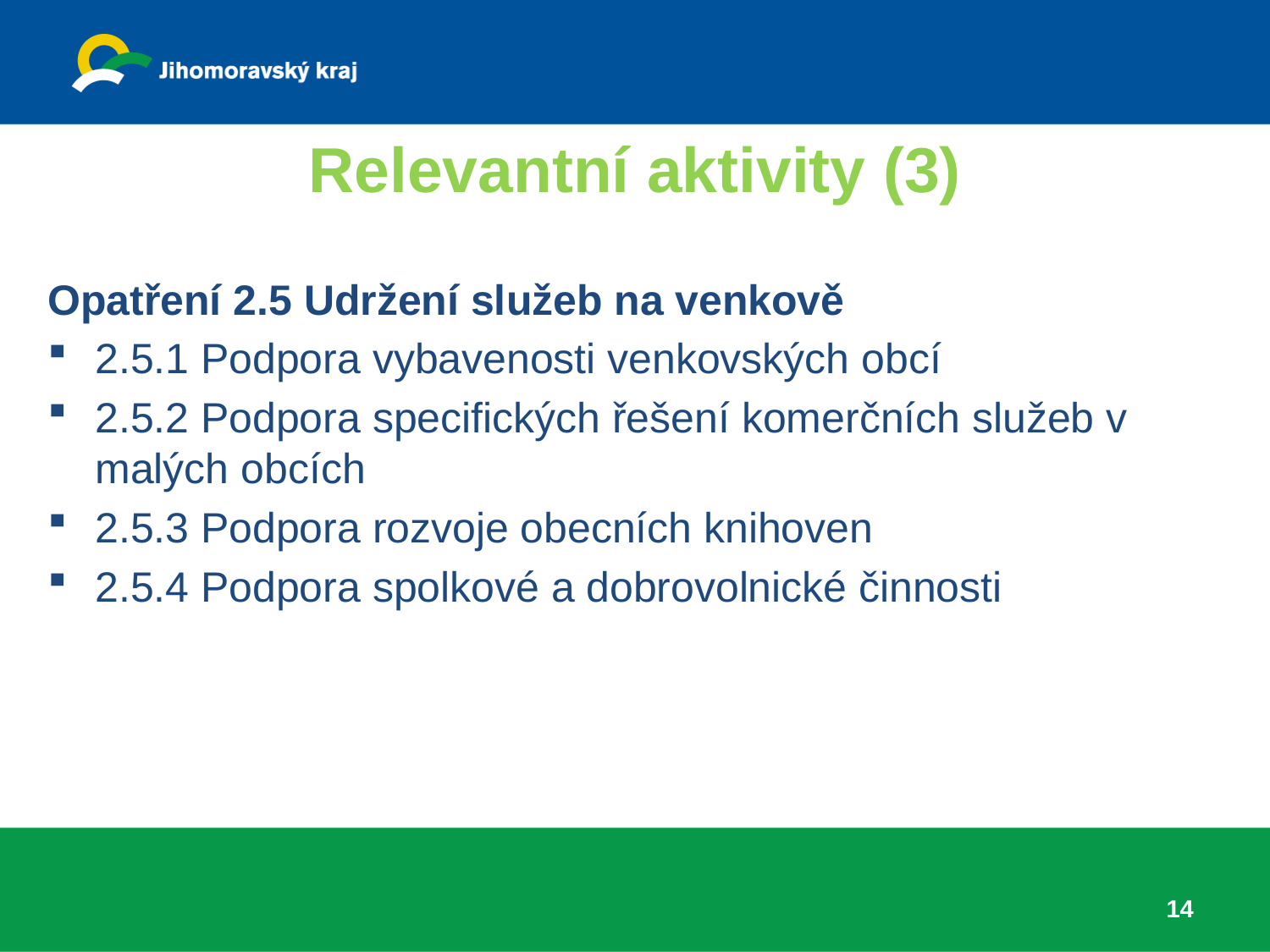

# Relevantní aktivity (3)
Opatření 2.5 Udržení služeb na venkově
2.5.1 Podpora vybavenosti venkovských obcí
2.5.2 Podpora specifických řešení komerčních služeb v malých obcích
2.5.3 Podpora rozvoje obecních knihoven
2.5.4 Podpora spolkové a dobrovolnické činnosti

14